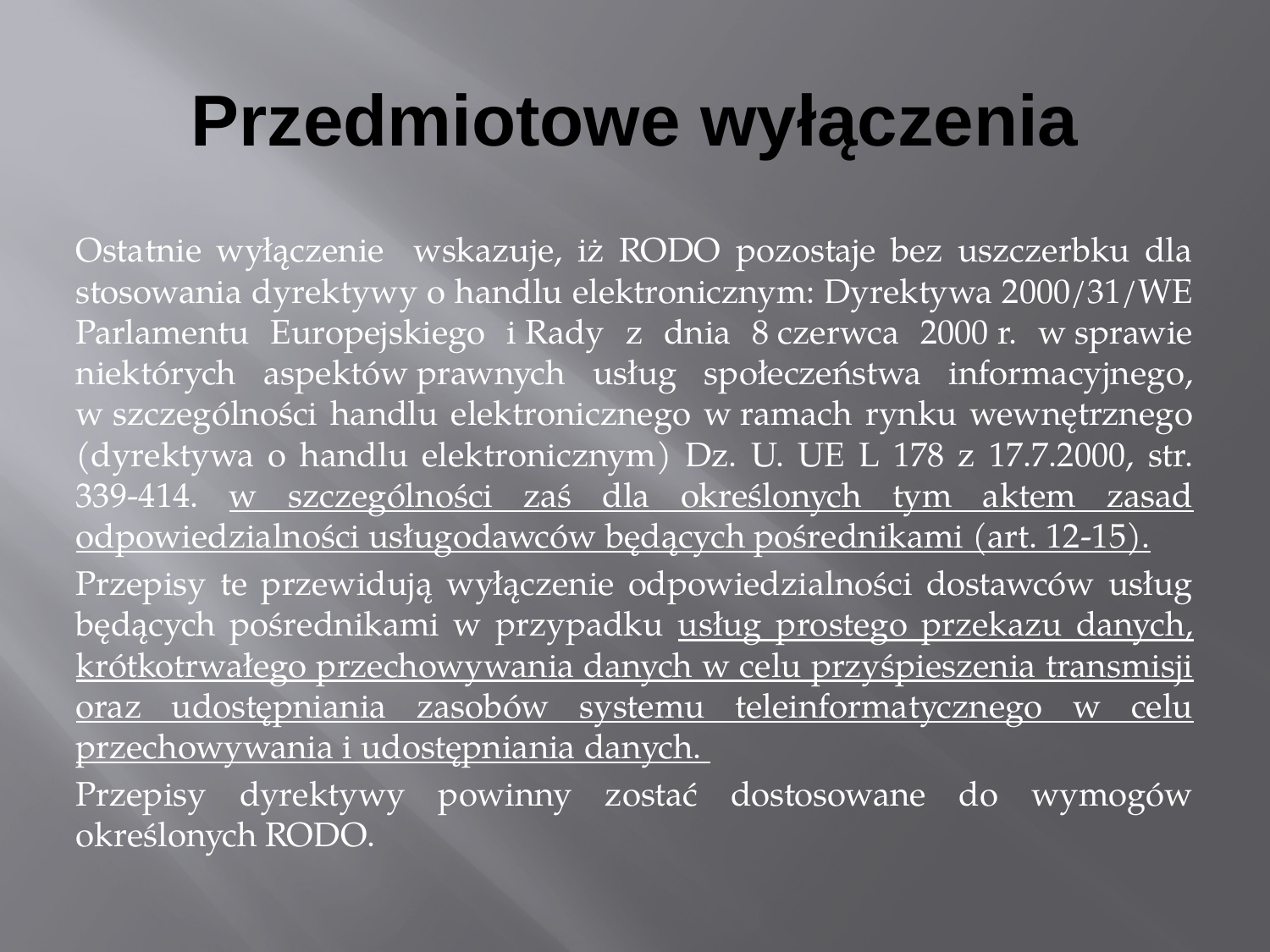

# Przedmiotowe wyłączenia
Ostatnie wyłączenie  wskazuje, iż RODO pozostaje bez uszczerbku dla stosowania dyrektywy o handlu elektronicznym: Dyrektywa 2000/31/WE Parlamentu Europejskiego i Rady z dnia 8 czerwca 2000 r. w sprawie niektórych aspektów prawnych usług społeczeństwa informacyjnego, w szczególności handlu elektronicznego w ramach rynku wewnętrznego (dyrektywa o handlu elektronicznym) Dz. U. UE L 178 z 17.7.2000, str. 339-414. w szczególności zaś dla określonych tym aktem zasad odpowiedzialności usługodawców będących pośrednikami (art. 12-15).
Przepisy te przewidują wyłączenie odpowiedzialności dostawców usług będących pośrednikami w przypadku usług prostego przekazu danych, krótkotrwałego przechowywania danych w celu przyśpieszenia transmisji oraz udostępniania zasobów systemu teleinformatycznego w celu przechowywania i udostępniania danych.
Przepisy dyrektywy powinny zostać dostosowane do wymogów określonych RODO.